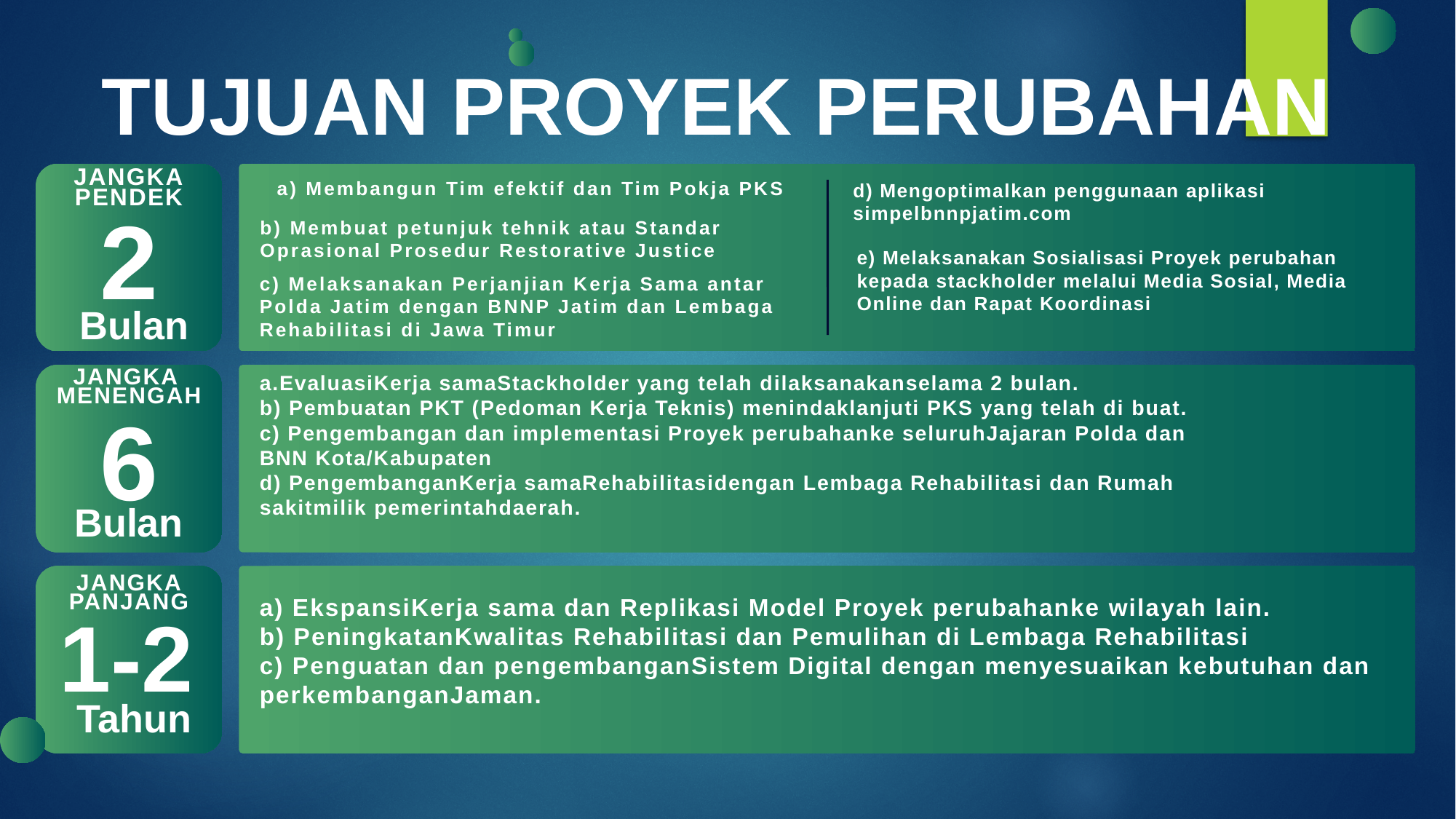

TUJUAN PROYEK PERUBAHAN

JANGKA PENDEK
a) Membangun Tim efektif dan Tim Pokja PKS
d) Mengoptimalkan penggunaan aplikasi simpelbnnpjatim.com

2
b) Membuat petunjuk tehnik atau Standar Oprasional Prosedur Restorative Justice
e) Melaksanakan Sosialisasi Proyek perubahan kepada stackholder melalui Media Sosial, Media Online dan Rapat Koordinasi
c) Melaksanakan Perjanjian Kerja Sama antar Polda Jatim dengan BNNP Jatim dan Lembaga Rehabilitasi di Jawa Timur
Bulan

a.EvaluasiKerja samaStackholder yang telah dilaksanakanselama 2 bulan.
b) Pembuatan PKT (Pedoman Kerja Teknis) menindaklanjuti PKS yang telah di buat.
c) Pengembangan dan implementasi Proyek perubahanke seluruhJajaran Polda dan BNN Kota/Kabupaten
d) PengembanganKerja samaRehabilitasidengan Lembaga Rehabilitasi dan Rumah sakitmilik pemerintahdaerah.
JANGKA
MENENGAH
6
Bulan

JANGKA
PANJANG
a) EkspansiKerja sama dan Replikasi Model Proyek perubahanke wilayah lain.
b) PeningkatanKwalitas Rehabilitasi dan Pemulihan di Lembaga Rehabilitasi
c) Penguatan dan pengembanganSistem Digital dengan menyesuaikan kebutuhan dan perkembanganJaman.
1-2
Tahun